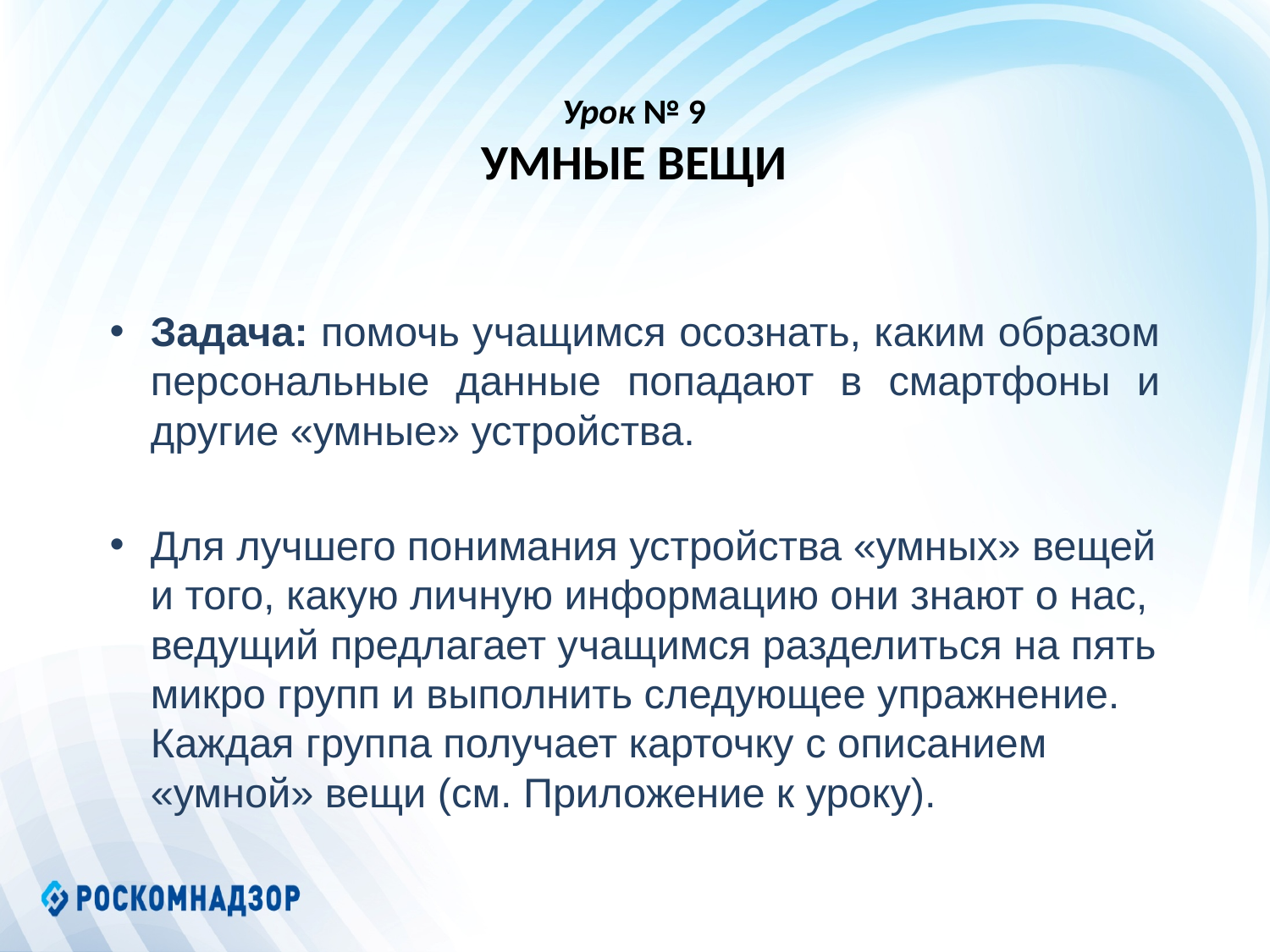

# Урок № 9 УМНЫЕ ВЕЩИ
Задача: помочь учащимся осознать, каким образом персональные данные попадают в смартфоны и другие «умные» устройства.

Для лучшего понимания устройства «умных» вещей и того, какую личную информацию они знают о нас, ведущий предлагает учащимся разделиться на пять микро групп и выполнить следующее упражнение. Каждая группа получает карточку с описанием «умной» вещи (см. Приложение к уроку).